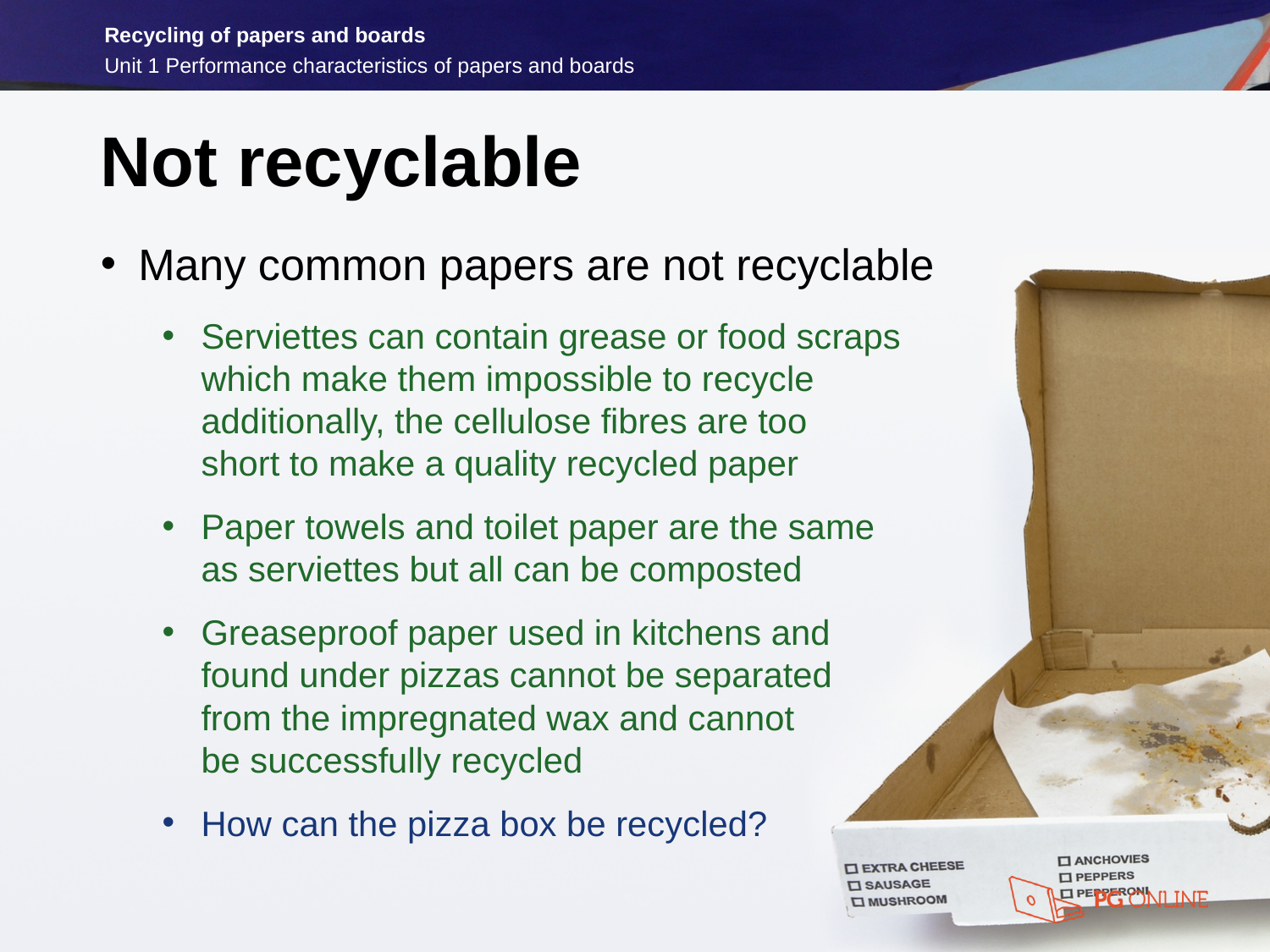

Not recyclable
Many common papers are not recyclable
Serviettes can contain grease or food scraps
which make them impossible to recycle
additionally, the cellulose fibres are too
short to make a quality recycled paper
Paper towels and toilet paper are the same
as serviettes but all can be composted
Greaseproof paper used in kitchens and
found under pizzas cannot be separated
from the impregnated wax and cannot
be successfully recycled
How can the pizza box be recycled?